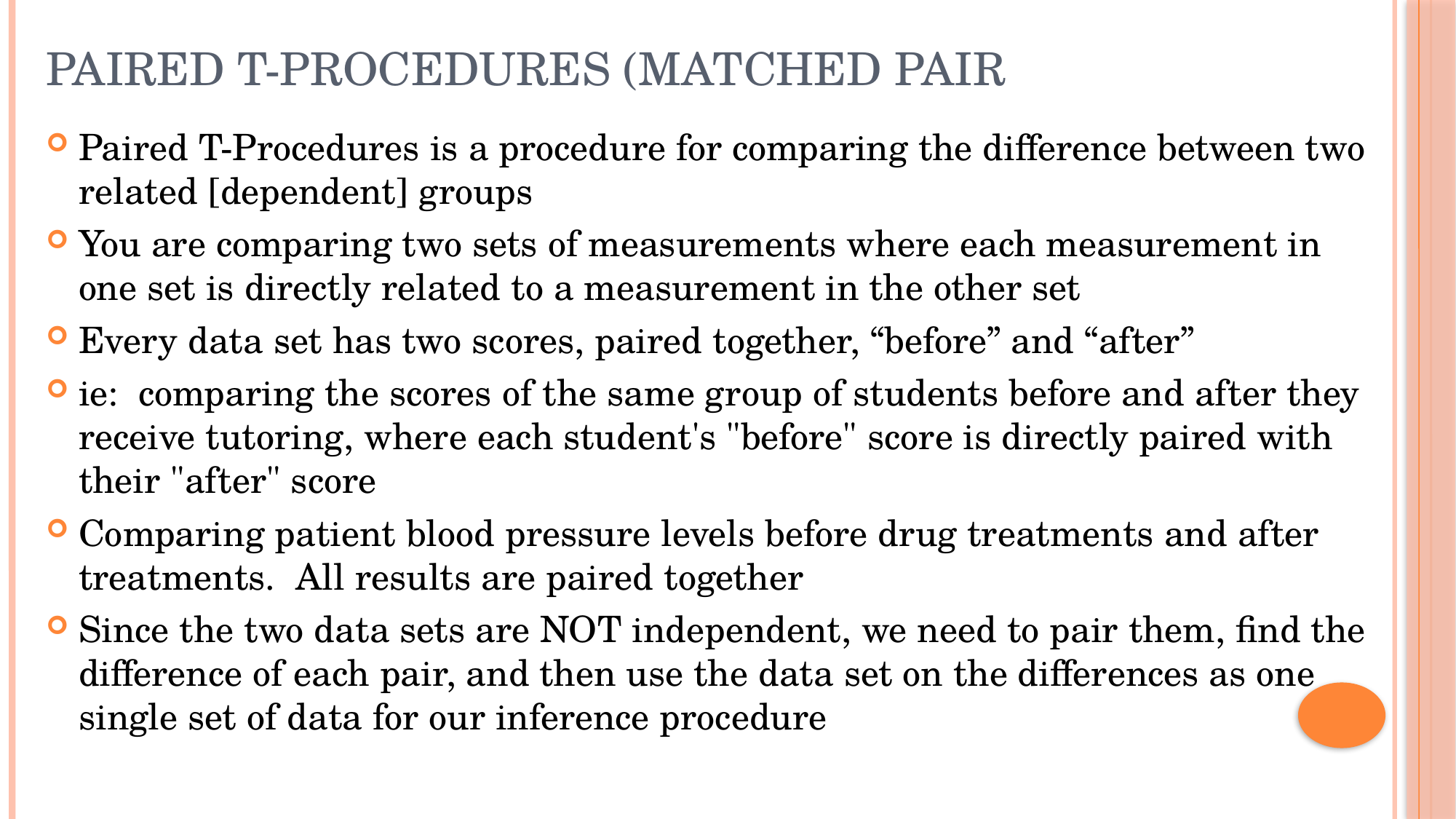

# Paired T-Procedures (Matched Pair
Paired T-Procedures is a procedure for comparing the difference between two related [dependent] groups
You are comparing two sets of measurements where each measurement in one set is directly related to a measurement in the other set
Every data set has two scores, paired together, “before” and “after”
ie:  comparing the scores of the same group of students before and after they receive tutoring, where each student's "before" score is directly paired with their "after" score
Comparing patient blood pressure levels before drug treatments and after treatments.  All results are paired together
Since the two data sets are NOT independent, we need to pair them, find the difference of each pair, and then use the data set on the differences as one single set of data for our inference procedure